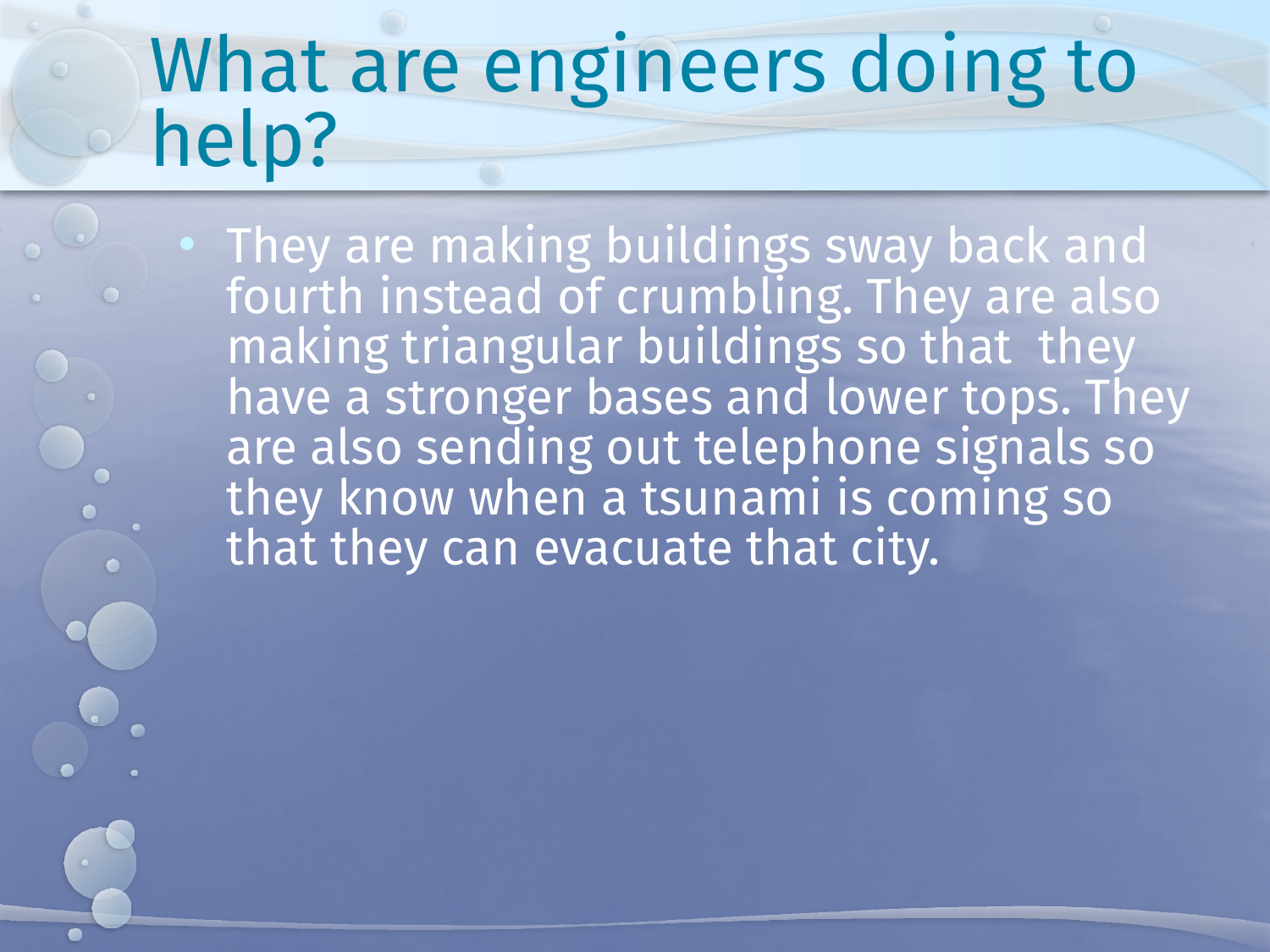

# What are engineers doing to help?
They are making buildings sway back and fourth instead of crumbling. They are also making triangular buildings so that  they have a stronger bases and lower tops. They are also sending out telephone signals so they know when a tsunami is coming so that they can evacuate that city.